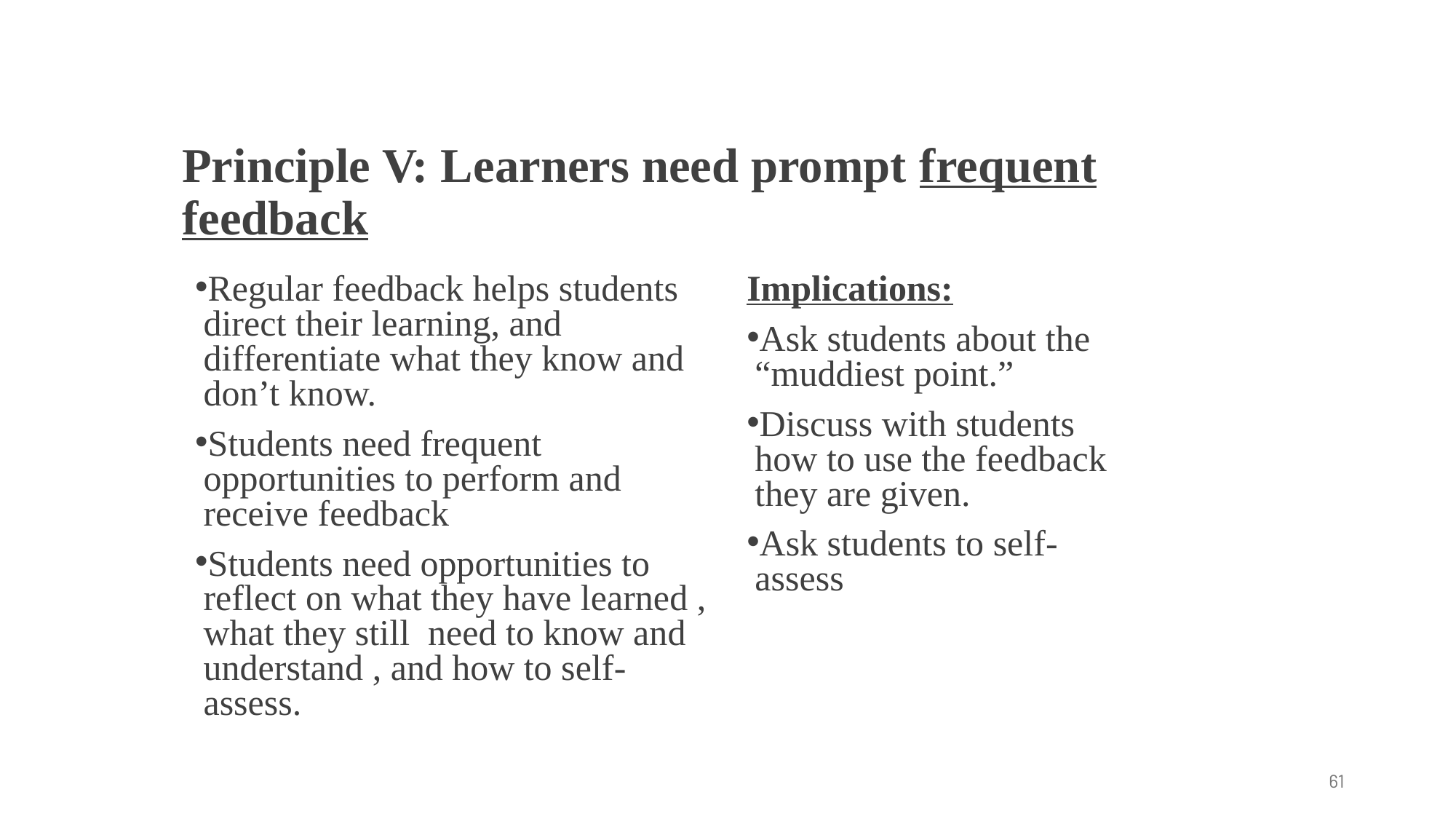

# Principle V: Learners need prompt frequent feedback
Implications:
Ask students about the “muddiest point.”
Discuss with students how to use the feedback they are given.
Ask students to self-assess
Regular feedback helps students direct their learning, and differentiate what they know and don’t know.
Students need frequent opportunities to perform and receive feedback
Students need opportunities to reflect on what they have learned , what they still  need to know and understand , and how to self-assess.
61